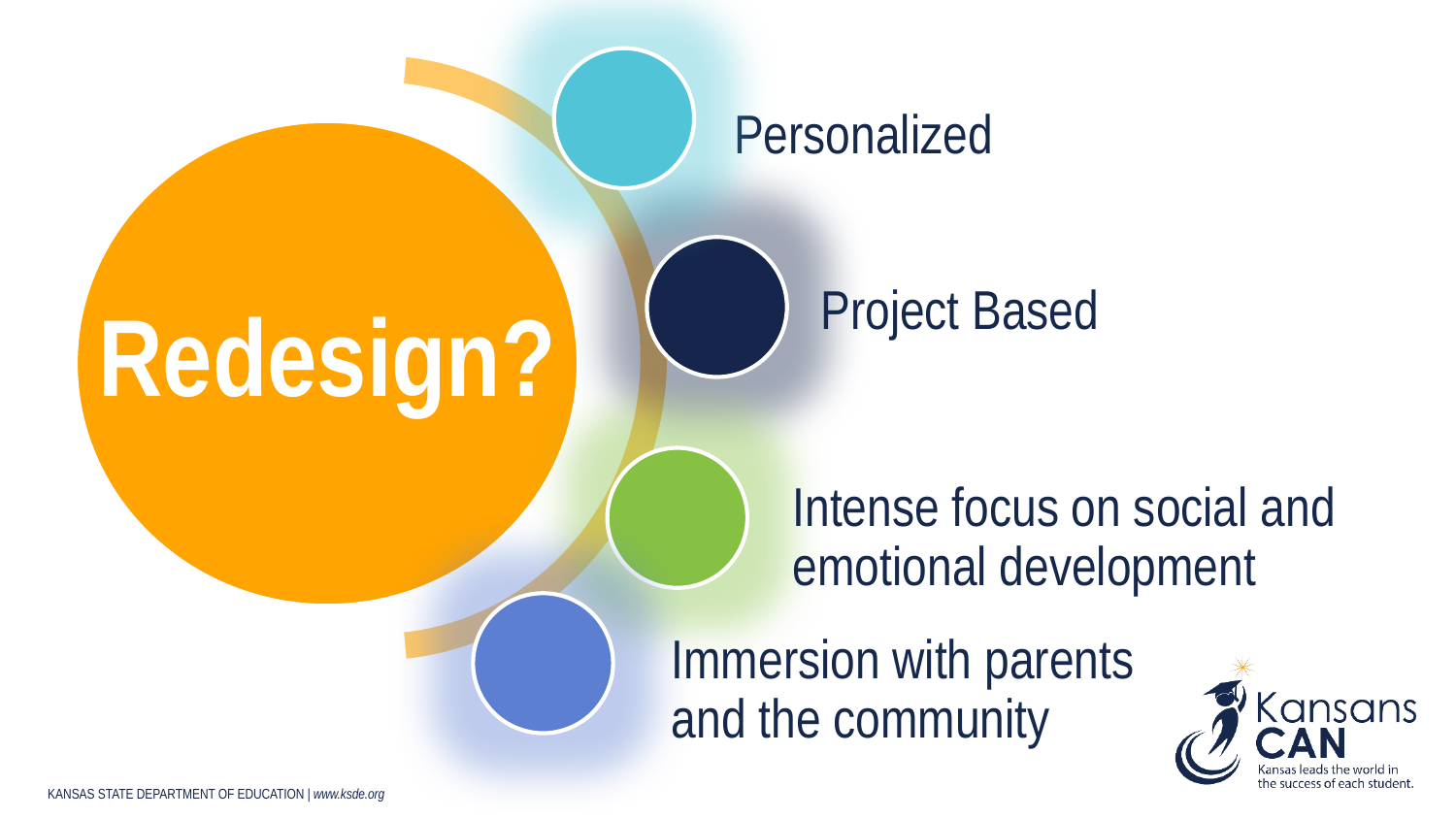

Personalized

Redesign?

Project Based

Intense focus on social and emotional development

Immersion with parents and the community